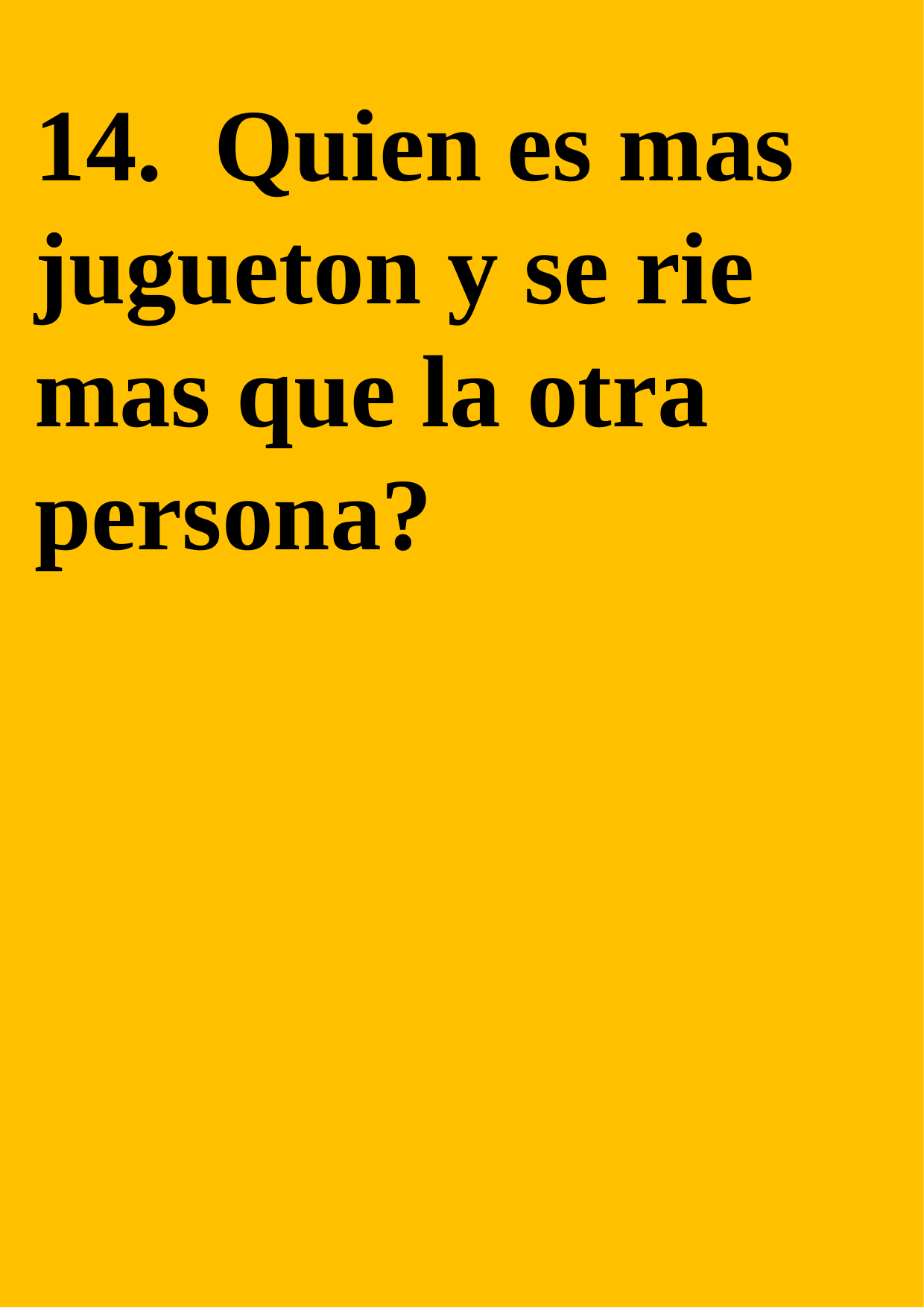

14.  Quien es mas jugueton y se rie mas que la otra persona?